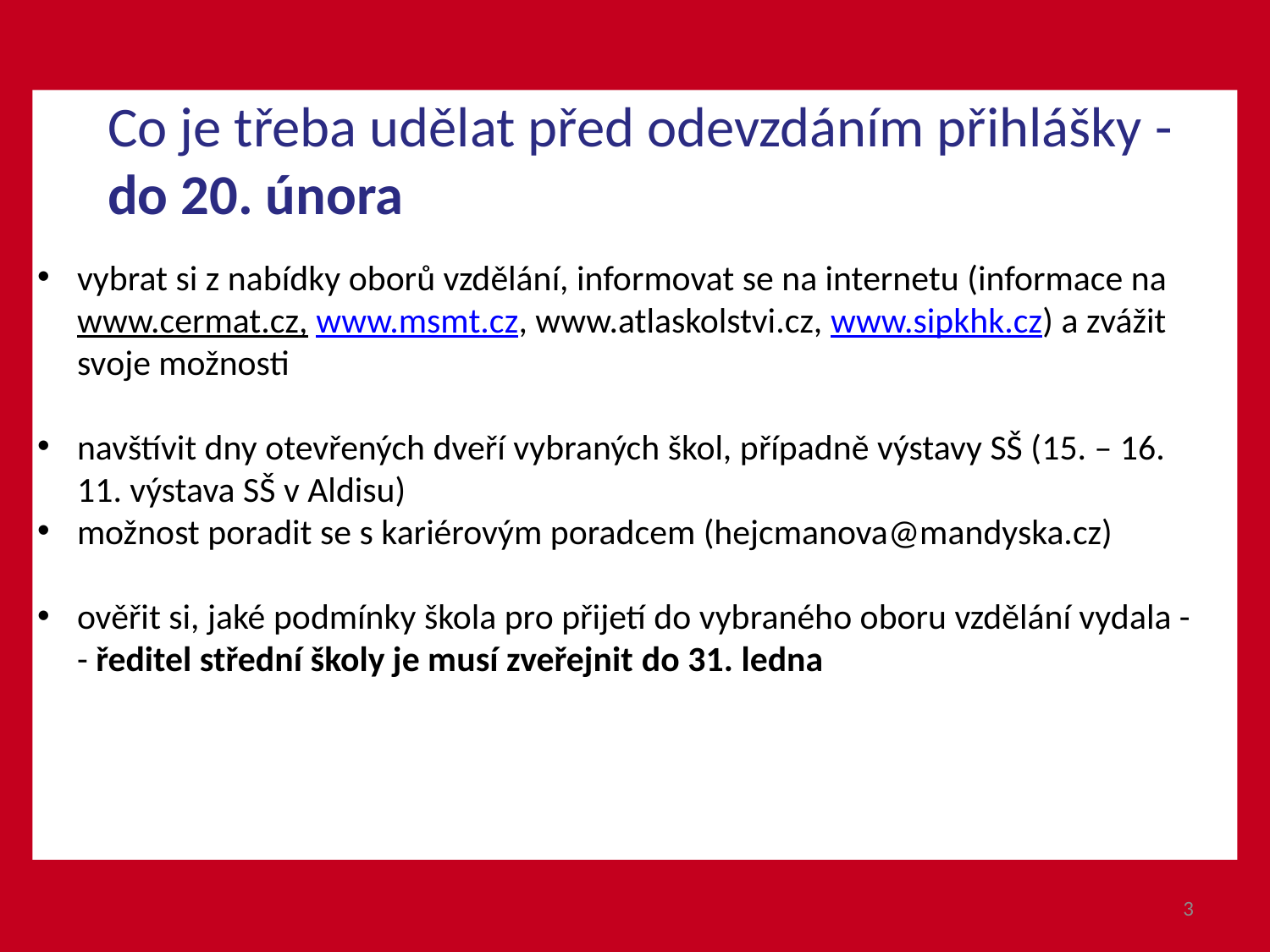

Co je třeba udělat před odevzdáním přihlášky -  do 20. února

vybrat si z nabídky oborů vzdělání, informovat se na internetu (informace na www.cermat.cz, www.msmt.cz, www.atlaskolstvi.cz, www.sipkhk.cz) a zvážit svoje možnosti

navštívit dny otevřených dveří vybraných škol, případně výstavy SŠ (15. – 16. 11. výstava SŠ v Aldisu)
možnost poradit se s kariérovým poradcem (hejcmanova@mandyska.cz)

ověřit si, jaké podmínky škola pro přijetí do vybraného oboru vzdělání vydala - - ředitel střední školy je musí zveřejnit do 31. ledna
3